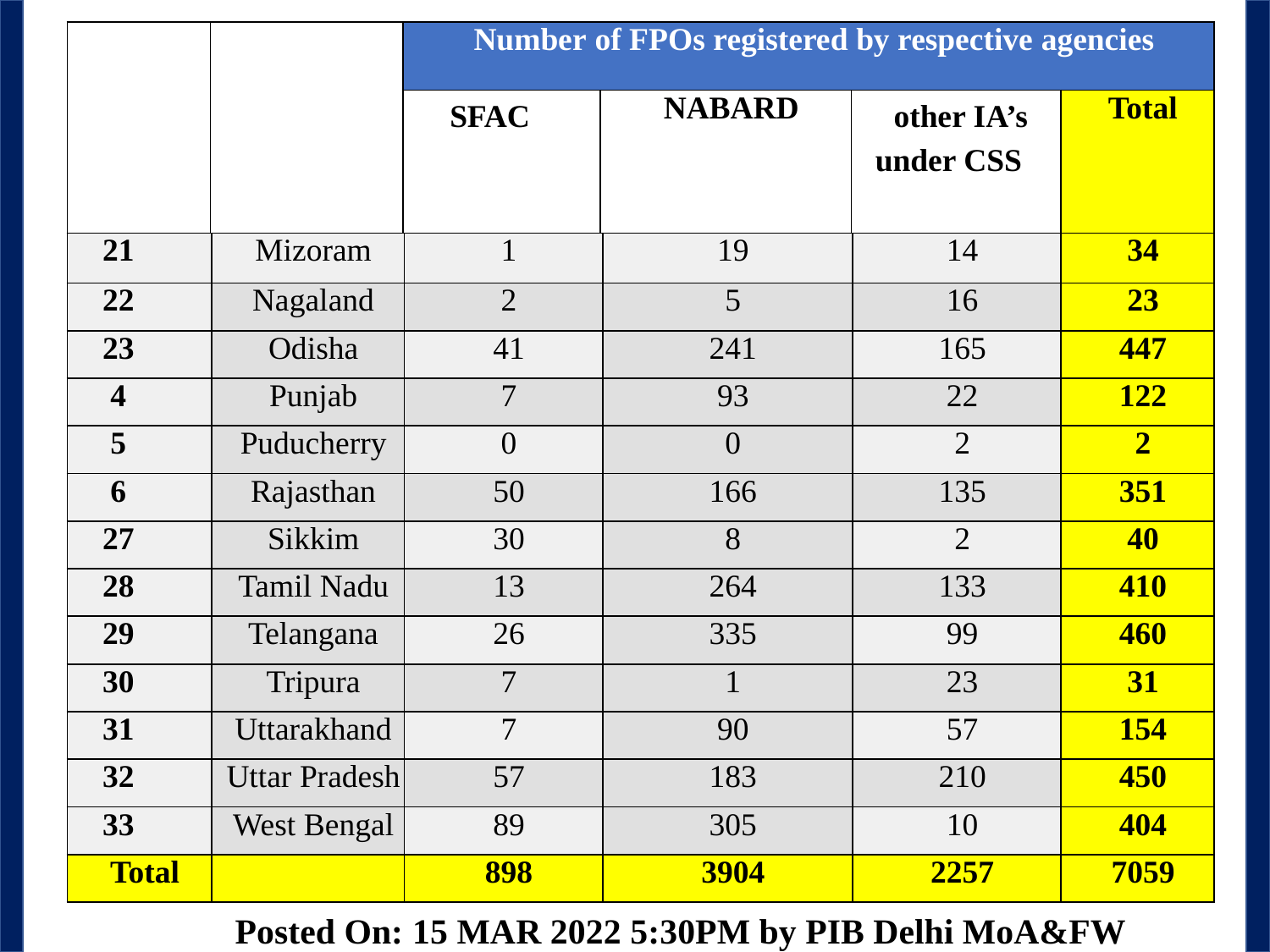

| Sl.no | State/UTs | Number of FPOs registered by respective agencies |  |  |  |
| --- | --- | --- | --- | --- | --- |
|  |  | SFAC | NABARD | other IA’s under CSS | Total |
| 21 | Mizoram | 1 | 19 | 14 | 34 |
| --- | --- | --- | --- | --- | --- |
| 22 | Nagaland | 2 | 5 | 16 | 23 |
| 23 | Odisha | 41 | 241 | 165 | 447 |
| 4 | Punjab | 7 | 93 | 22 | 122 |
| 5 | Puducherry | 0 | 0 | 2 | 2 |
| 6 | Rajasthan | 50 | 166 | 135 | 351 |
| 27 | Sikkim | 30 | 8 | 2 | 40 |
| 28 | Tamil Nadu | 13 | 264 | 133 | 410 |
| 29 | Telangana | 26 | 335 | 99 | 460 |
| 30 | Tripura | 7 | 1 | 23 | 31 |
| 31 | Uttarakhand | 7 | 90 | 57 | 154 |
| 32 | Uttar Pradesh | 57 | 183 | 210 | 450 |
| 33 | West Bengal | 89 | 305 | 10 | 404 |
| Total |  | 898 | 3904 | 2257 | 7059 |
Posted On: 15 MAR 2022 5:30PM by PIB Delhi MoA&FW